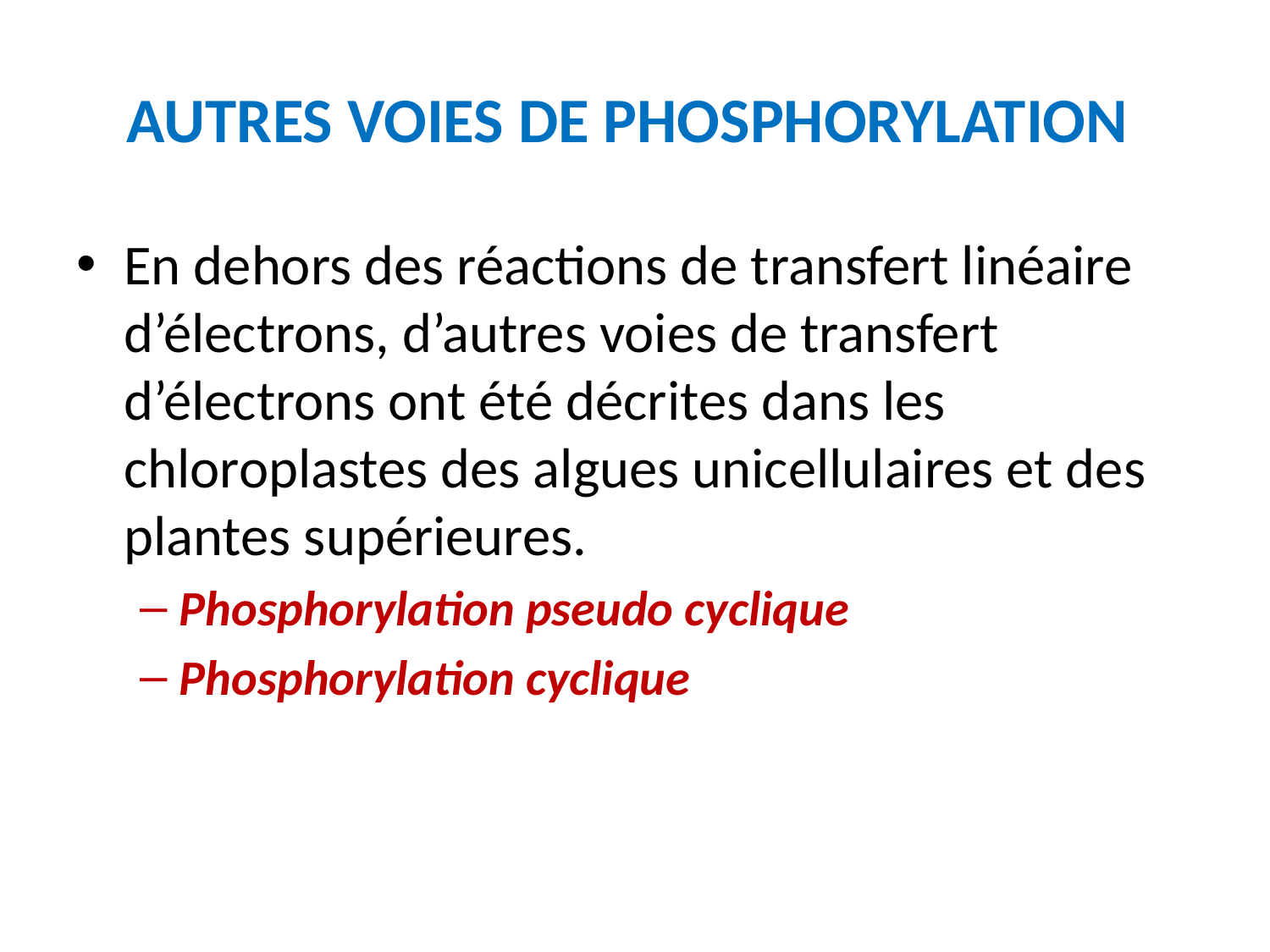

# AUTRES VOIES DE PHOSPHORYLATION
En dehors des réactions de transfert linéaire d’électrons, d’autres voies de transfert d’électrons ont été décrites dans les chloroplastes des algues unicellulaires et des plantes supérieures.
Phosphorylation pseudo cyclique
Phosphorylation cyclique